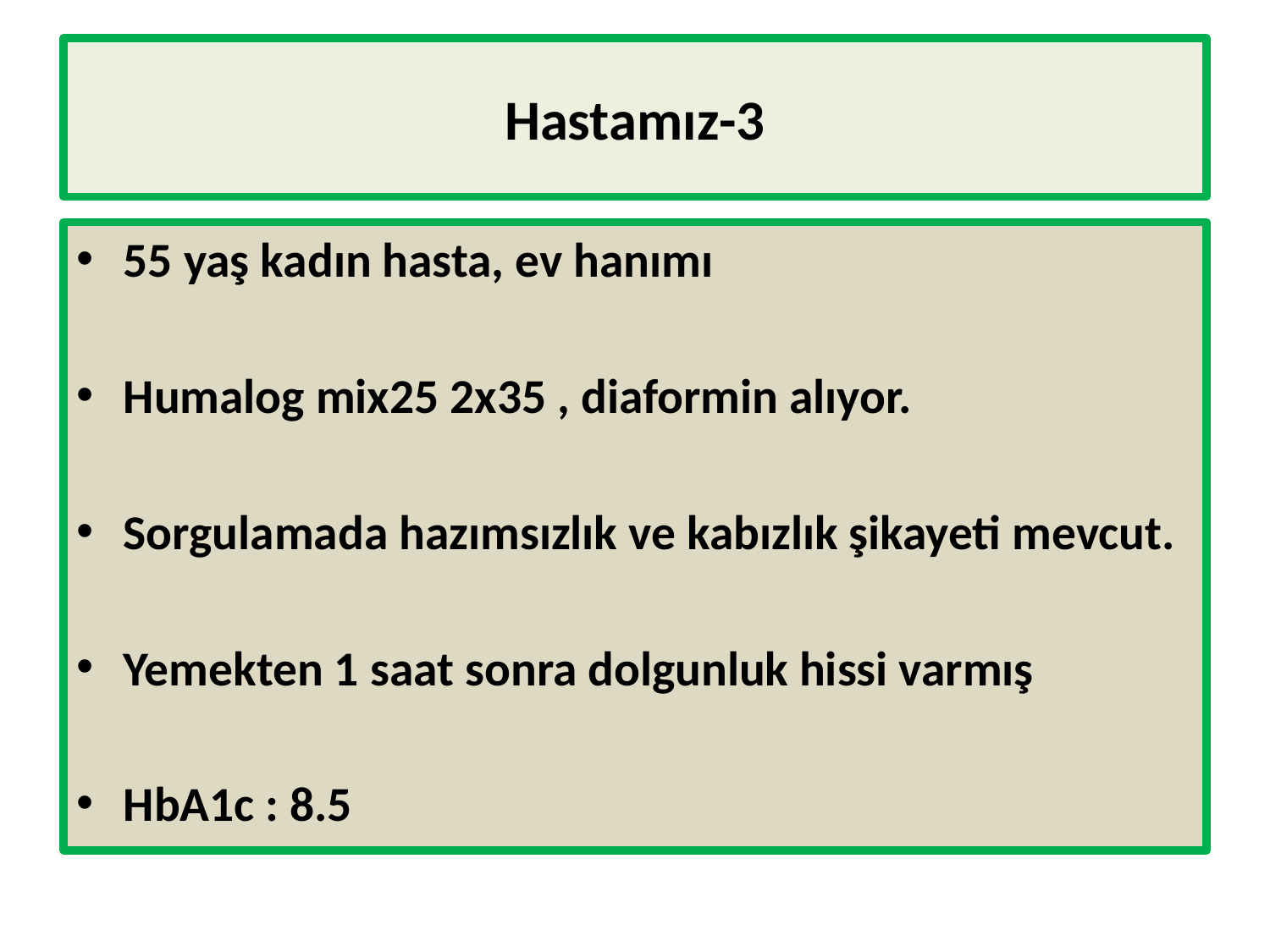

# Hastamız-3
55 yaş kadın hasta, ev hanımı

Humalog mix25 2x35 , diaformin alıyor.

Sorgulamada hazımsızlık ve kabızlık şikayeti mevcut.

Yemekten 1 saat sonra dolgunluk hissi varmış

HbA1c : 8.5